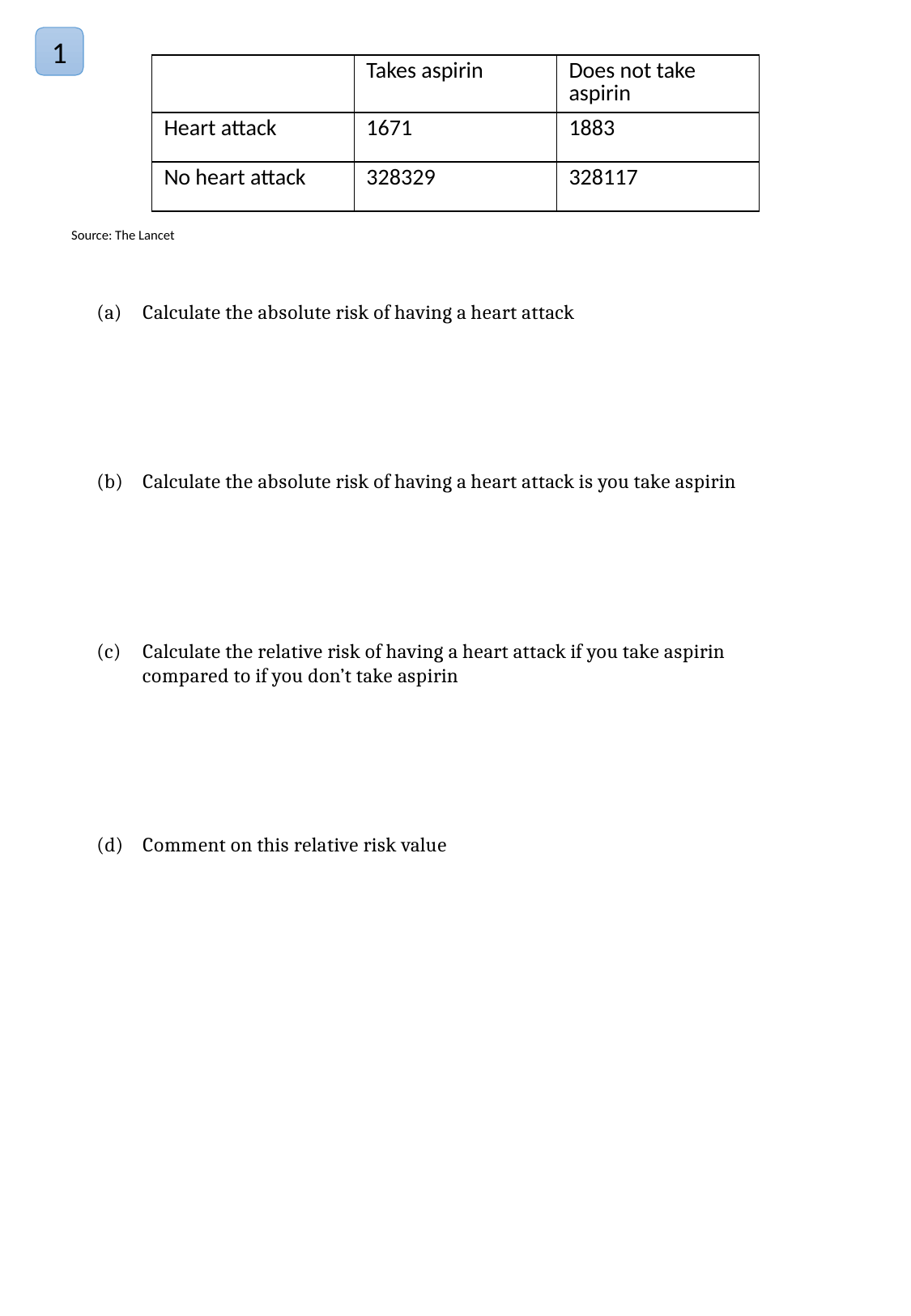

1
|  | Takes aspirin | Does not take aspirin |
| --- | --- | --- |
| Heart attack | 1671 | 1883 |
| No heart attack | 328329 | 328117 |
Source: The Lancet
Calculate the absolute risk of having a heart attack

Calculate the absolute risk of having a heart attack is you take aspirin

Calculate the relative risk of having a heart attack if you take aspirin compared to if you don’t take aspirin

Comment on this relative risk value